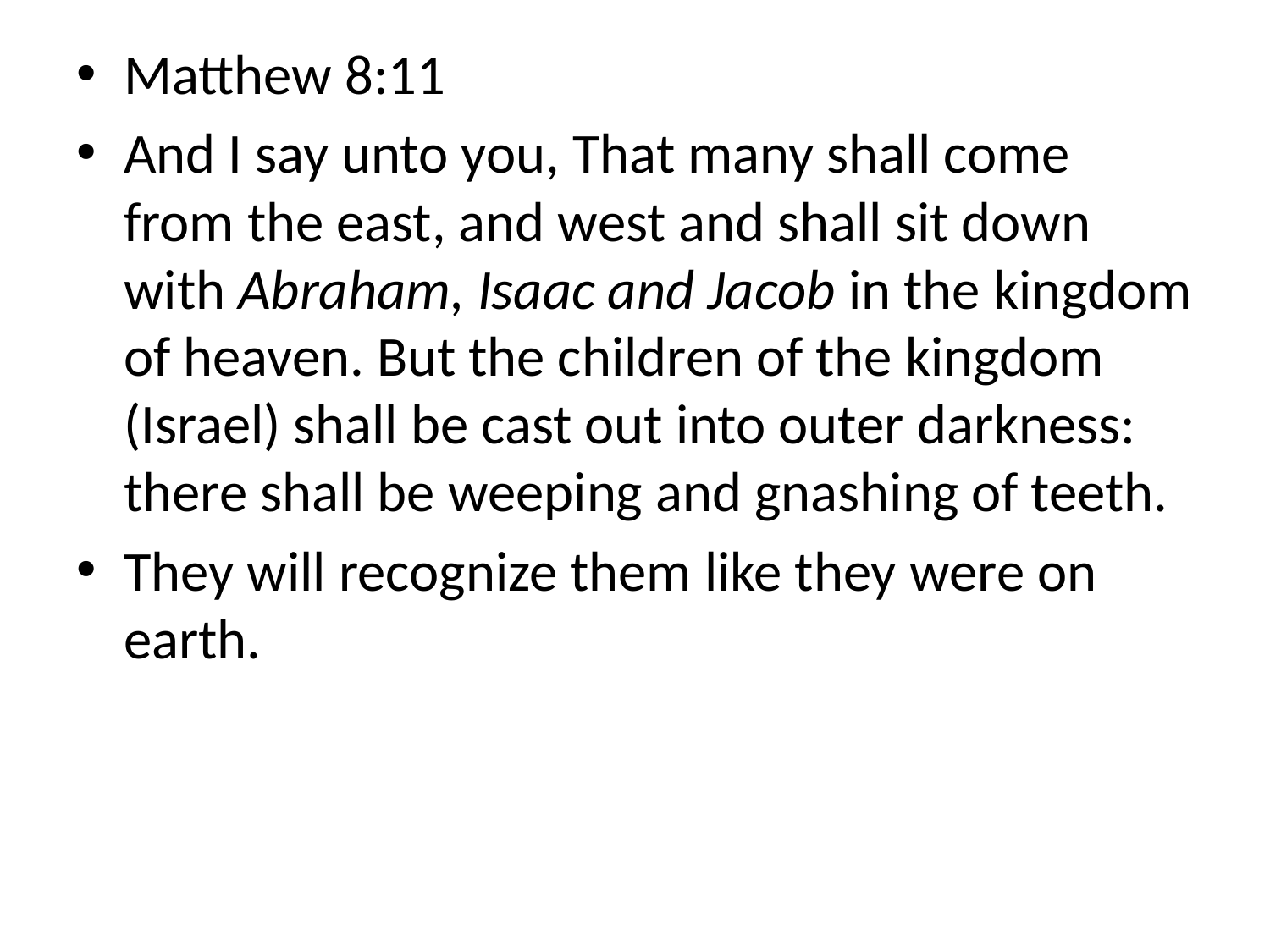

Matthew 8:11
And I say unto you, That many shall come from the east, and west and shall sit down with Abraham, Isaac and Jacob in the kingdom of heaven. But the children of the kingdom (Israel) shall be cast out into outer darkness: there shall be weeping and gnashing of teeth.
They will recognize them like they were on earth.